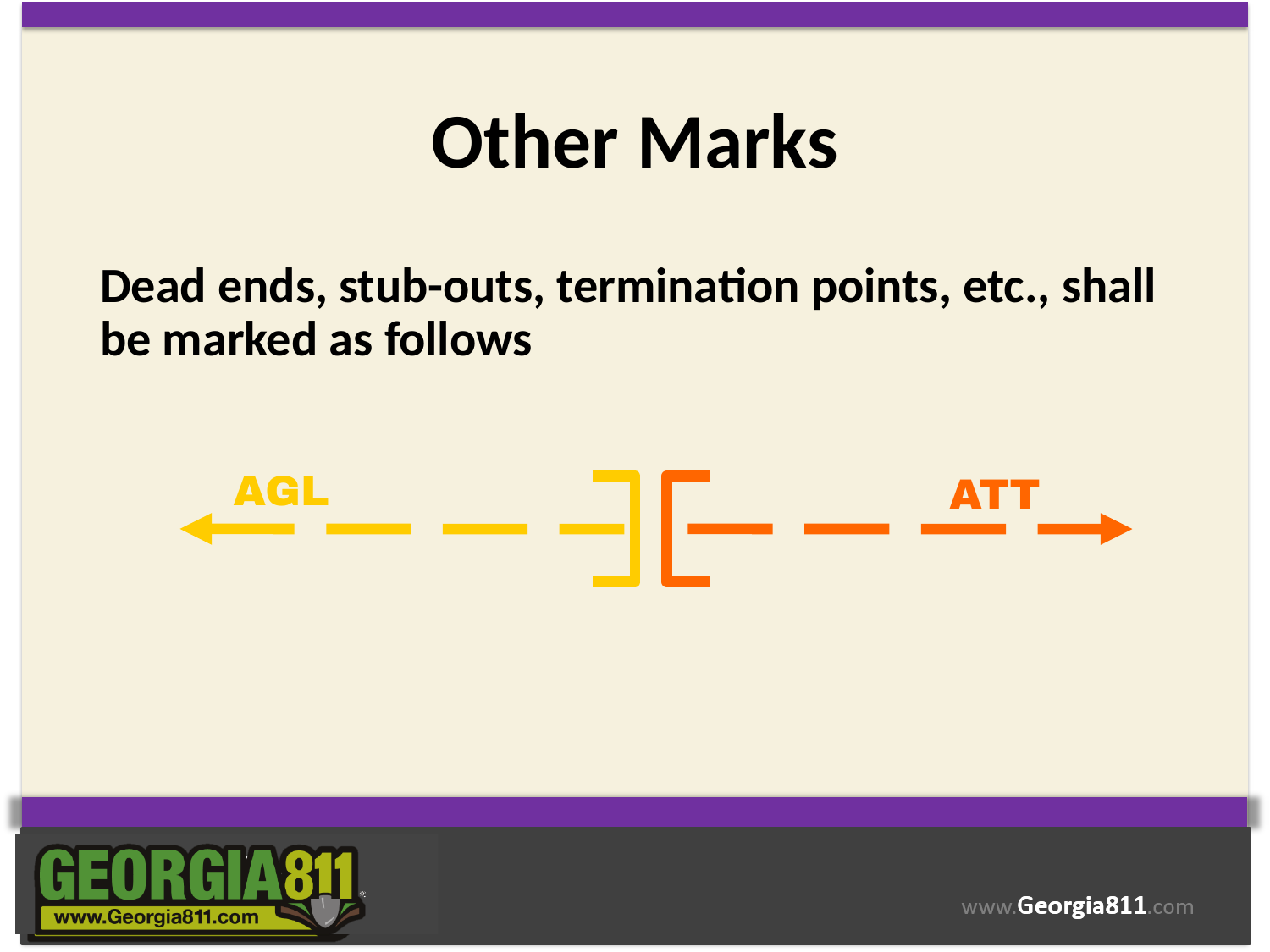

# Other Marks
Dead ends, stub-outs, termination points, etc., shall be marked as follows
AGL
ATT